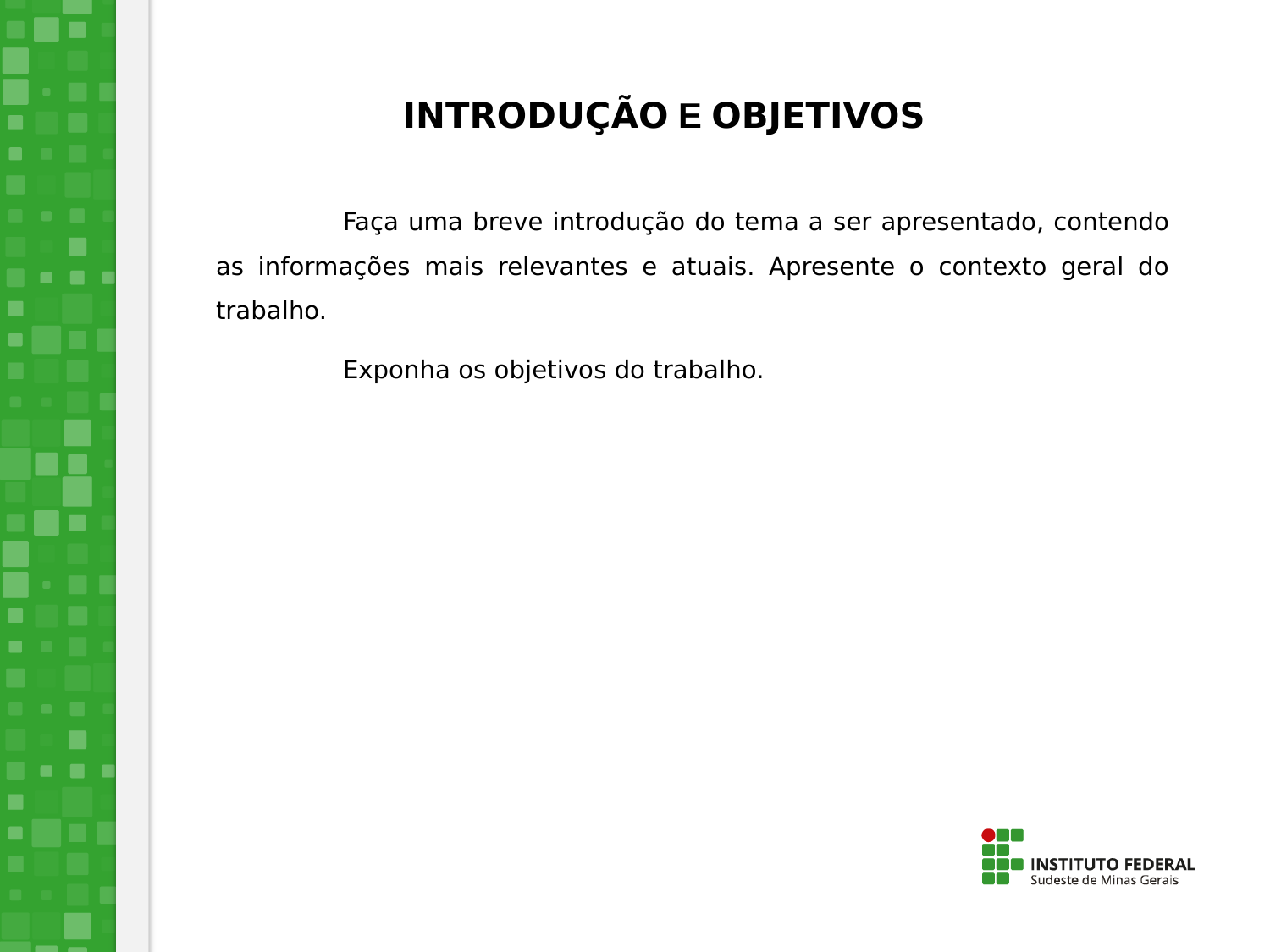

INTRODUÇÃO E OBJETIVOS

	Faça uma breve introdução do tema a ser apresentado, contendo as informações mais relevantes e atuais. Apresente o contexto geral do trabalho.

	Exponha os objetivos do trabalho.